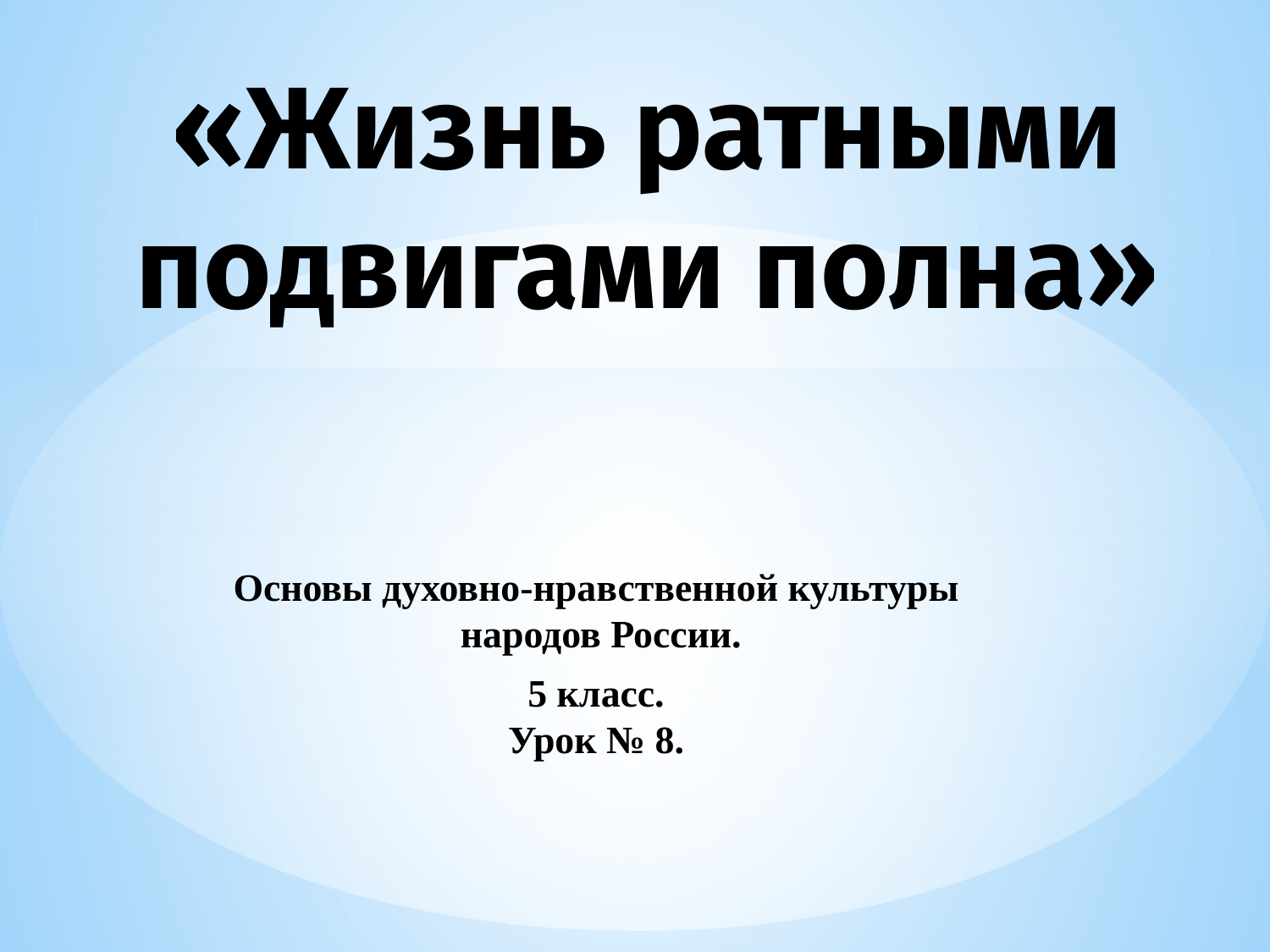

# «Жизнь ратными подвигами полна»
Основы духовно-нравственной культуры
 народов России.
5 класс.
Урок № 8.